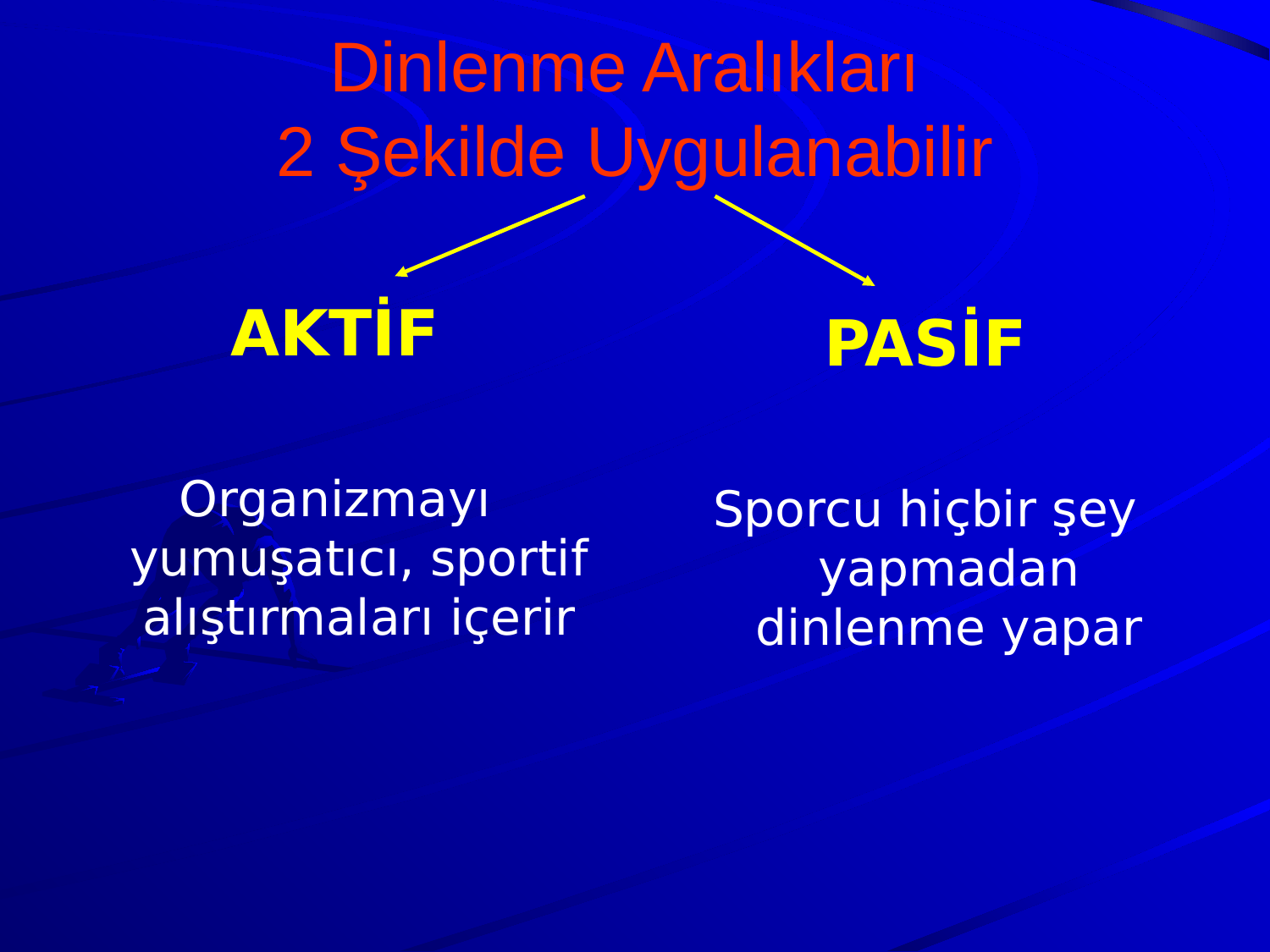

# Dinlenme Aralıkları 2 Şekilde Uygulanabilir

AKTİF

Organizmayı yumuşatıcı, sportif alıştırmaları içerir
PASİF

Sporcu hiçbir şey yapmadan dinlenme yapar